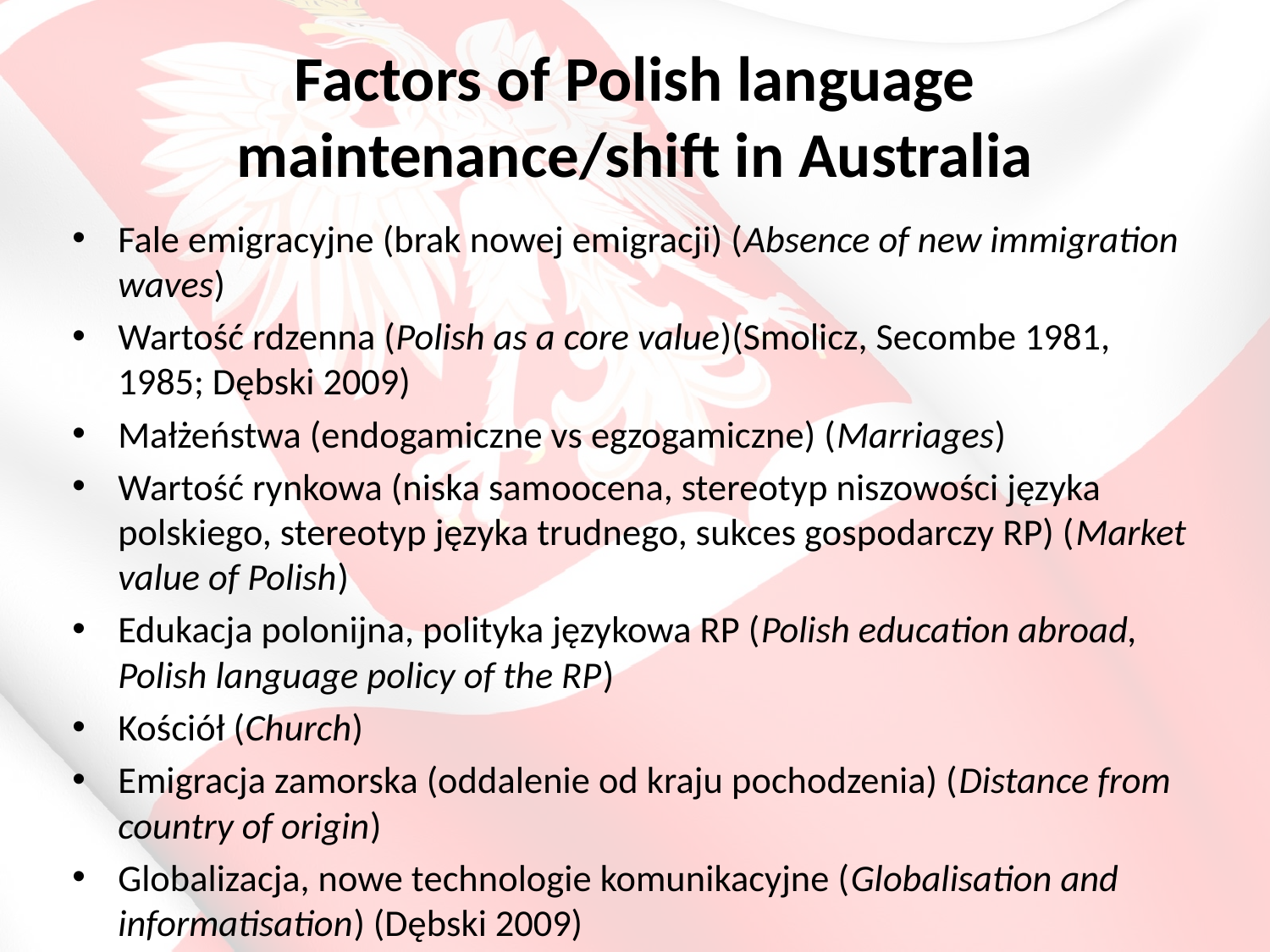

# Factors of Polish language maintenance/shift in Australia
Fale emigracyjne (brak nowej emigracji) (Absence of new immigration waves)
Wartość rdzenna (Polish as a core value)(Smolicz, Secombe 1981, 1985; Dębski 2009)
Małżeństwa (endogamiczne vs egzogamiczne) (Marriages)
Wartość rynkowa (niska samoocena, stereotyp niszowości języka polskiego, stereotyp języka trudnego, sukces gospodarczy RP) (Market value of Polish)
Edukacja polonijna, polityka językowa RP (Polish education abroad, Polish language policy of the RP)
Kościół (Church)
Emigracja zamorska (oddalenie od kraju pochodzenia) (Distance from country of origin)
Globalizacja, nowe technologie komunikacyjne (Globalisation and informatisation) (Dębski 2009)